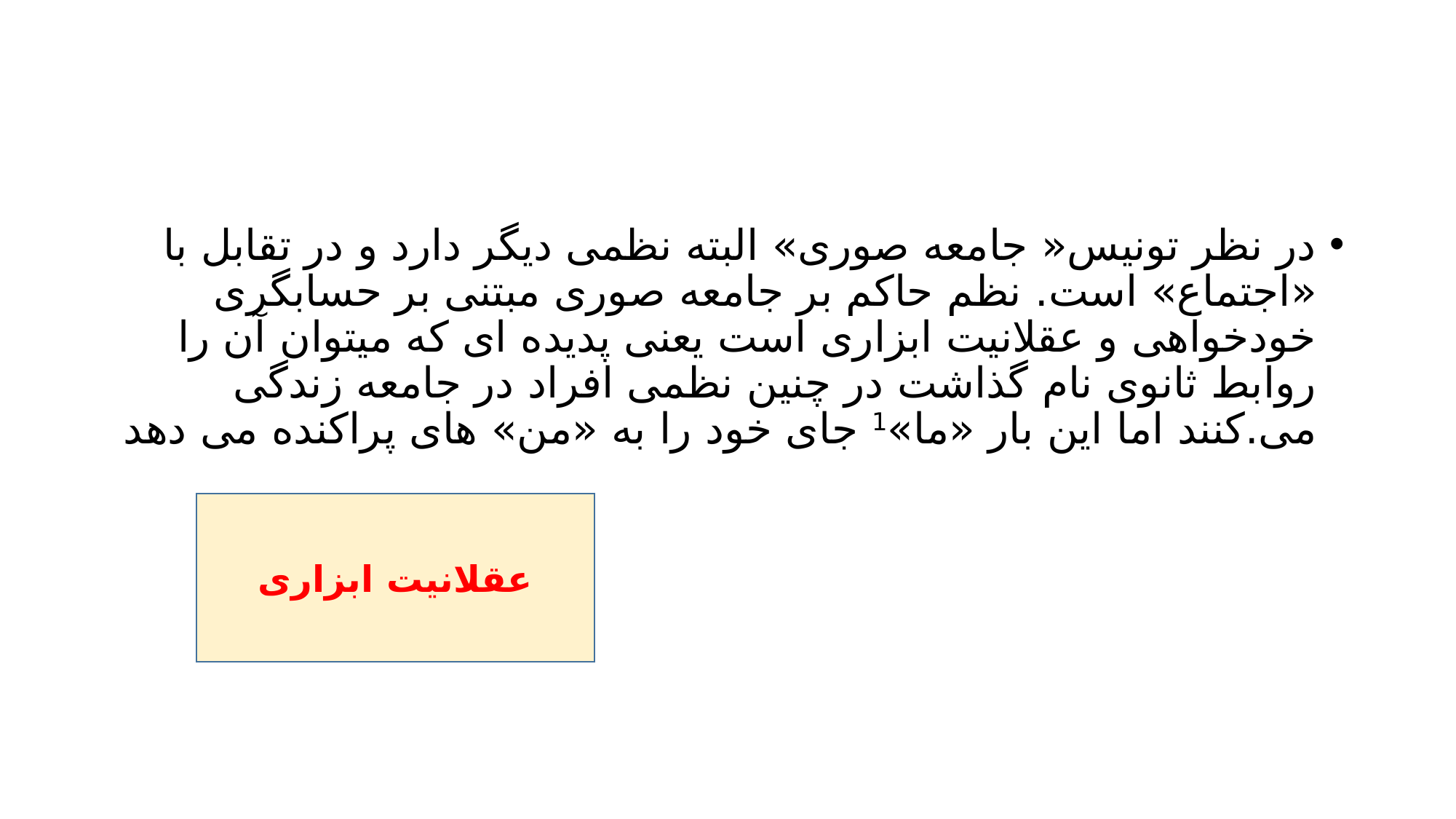

#
در نظر تونیس« جامعه صوری» البته نظمی دیگر دارد و در تقابل با «اجتماع» است. نظم حاکم بر جامعه صوری مبتنی بر حسابگری خودخواهی و عقلانیت ابزاری است یعنی پدیده ای که میتوان آن را روابط ثانوی نام گذاشت در چنین نظمی افراد در جامعه زندگی می.کنند اما این بار «ما»1 جای خود را به «من» های پراکنده می دهد
عقلانیت ابزاری